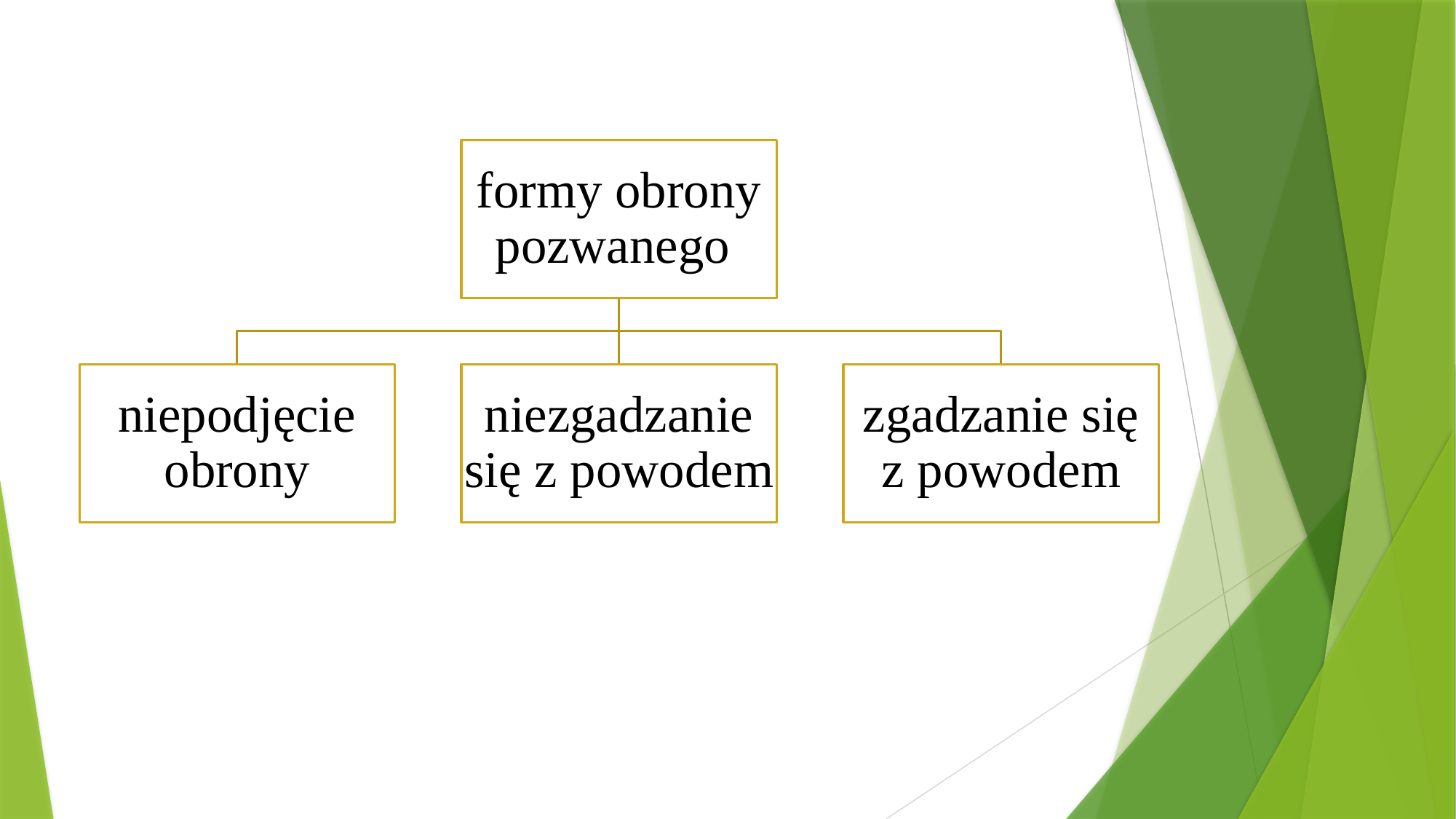

formy obrony pozwanego
niepodjęcie obrony
niezgadzanie się z powodem
zgadzanie się z powodem